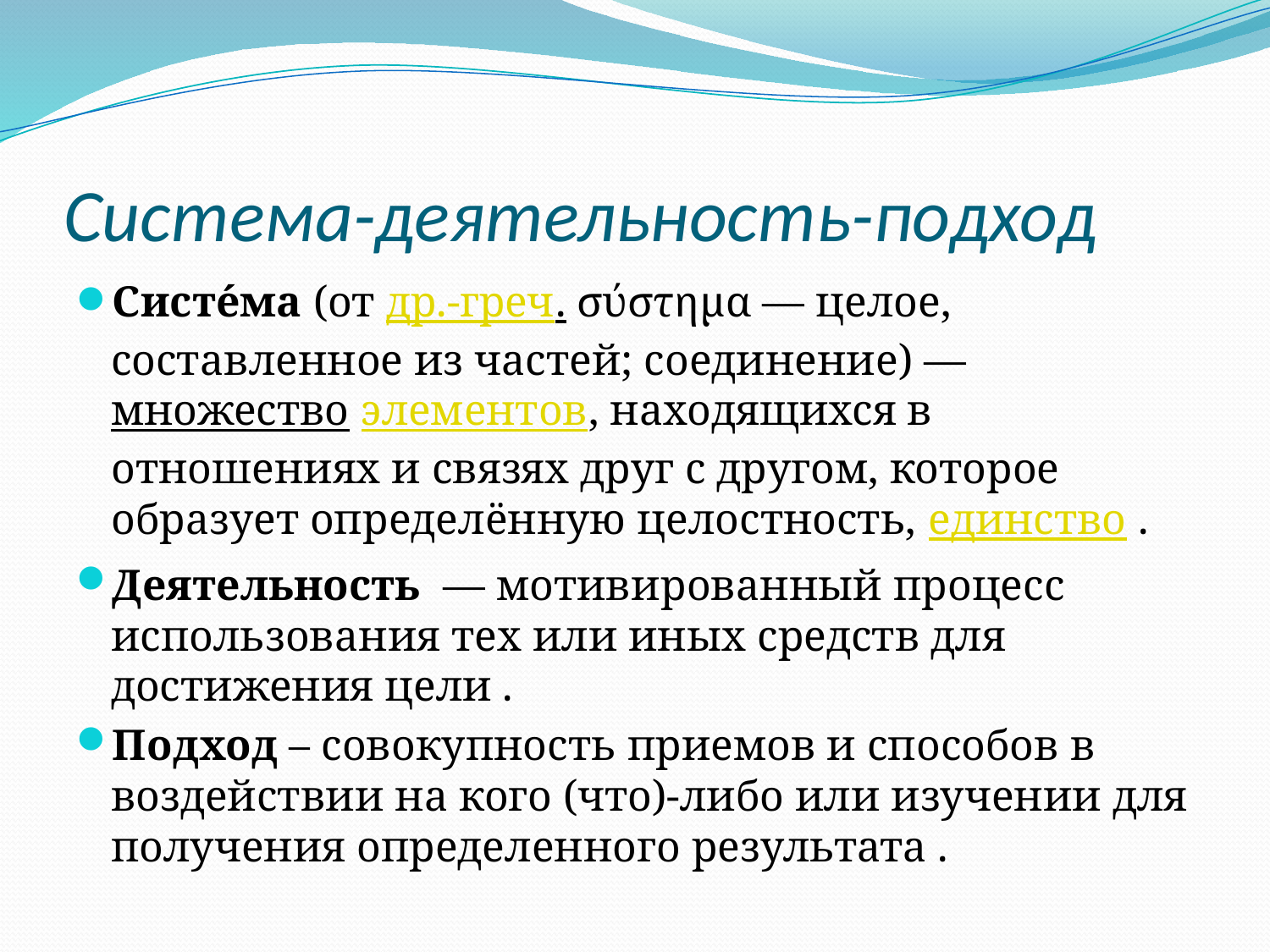

# Система-деятельность-подход
Систе́ма (от др.-греч. σύστημα — целое, составленное из частей; соединение) — множество элементов, находящихся в отношениях и связях друг с другом, которое образует определённую целостность, единство .
Деятельность  — мотивированный процесс использования тех или иных средств для достижения цели .
Подход – совокупность приемов и способов в воздействии на кого (что)-либо или изучении для получения определенного результата .